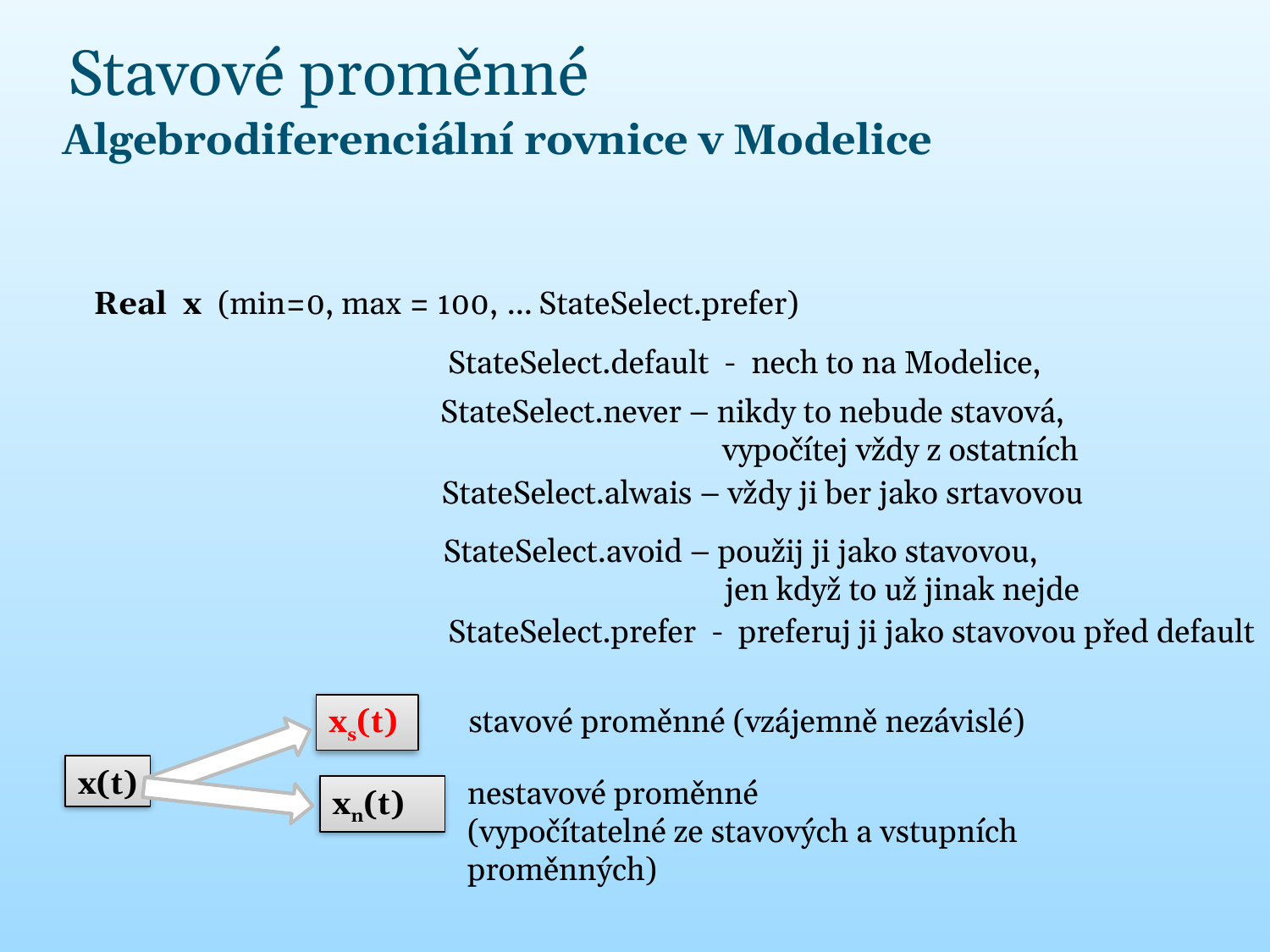

# Stavové proměnné
Algebrodiferenciální rovnice v Modelice
Real  x  (min=0, max = 100, … StateSelect.prefer)
StateSelect.default  -  nech to na Modelice,
 StateSelect.never – nikdy to nebude stavová,
                                      vypočítej vždy z ostatních
StateSelect.alwais – vždy ji ber jako srtavovou
  StateSelect.avoid – použij ji jako stavovou,
                                       jen když to už jinak nejde
StateSelect.prefer  -  preferuj ji jako stavovou před default
xs(t)
stavové proměnné (vzájemně nezávislé)

x(t)
nestavové proměnné
(vypočítatelné ze stavových a vstupních proměnných)
xn(t)